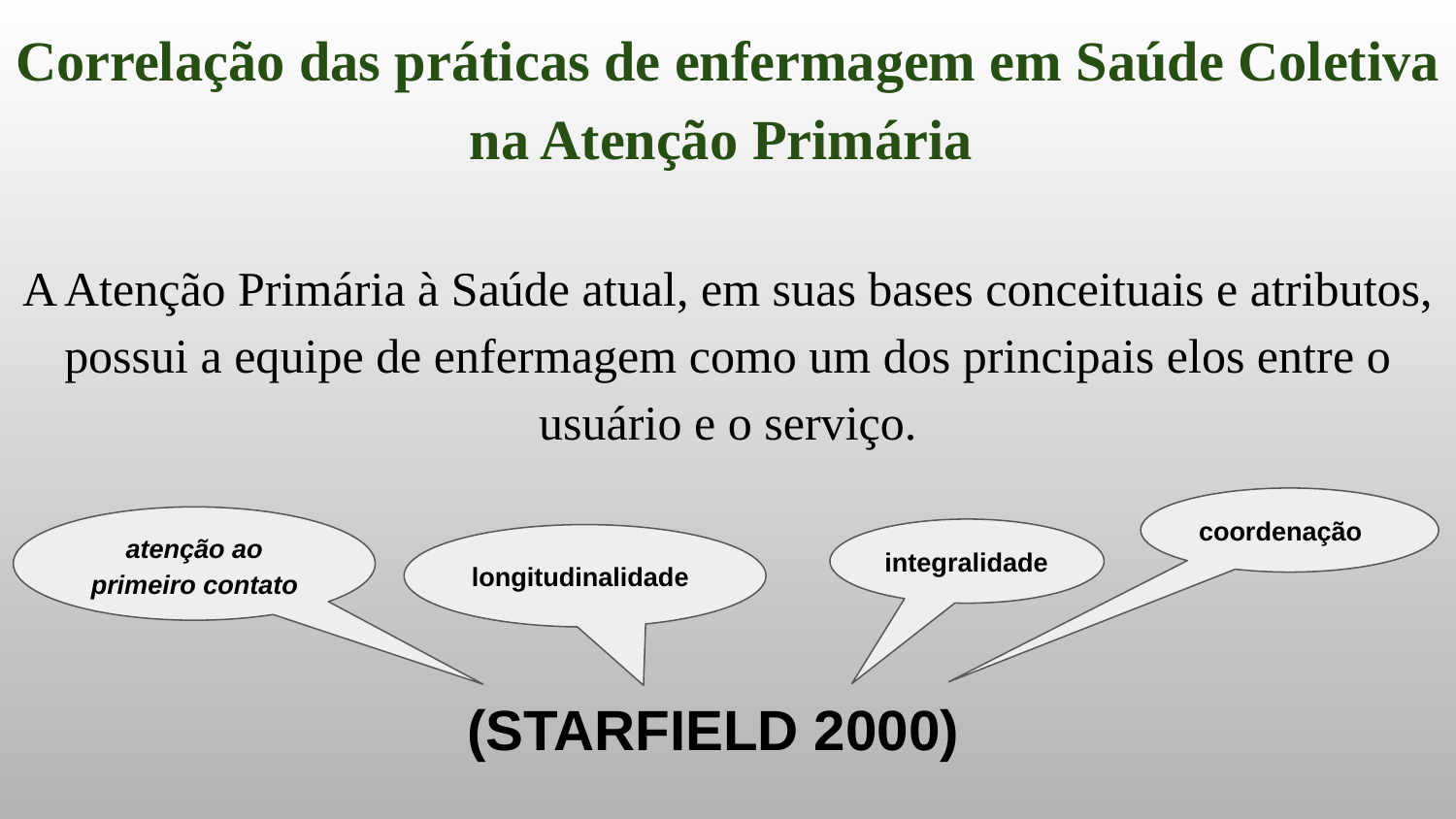

Correlação das práticas de enfermagem em Saúde Coletiva na Atenção Primária

A Atenção Primária à Saúde atual, em suas bases conceituais e atributos, possui a equipe de enfermagem como um dos principais elos entre o usuário e o serviço.

 (STARFIELD 2000)
coordenação
atenção ao primeiro contato
integralidade
longitudinalidade